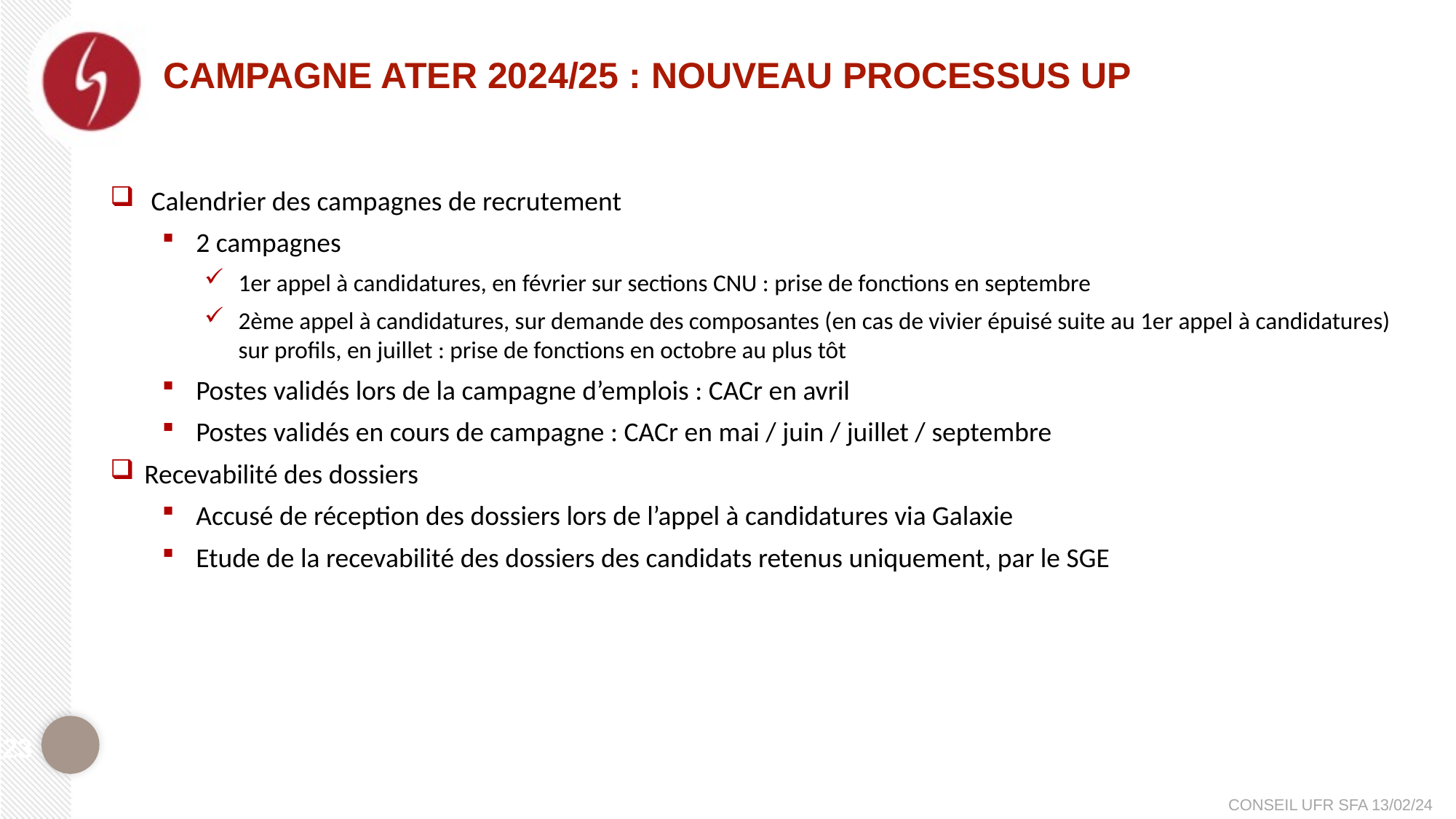

# Campagne ATER 2024/25 : Nouveau Processus UP
Calendrier des campagnes de recrutement
2 campagnes
1er appel à candidatures, en février sur sections CNU : prise de fonctions en septembre
2ème appel à candidatures, sur demande des composantes (en cas de vivier épuisé suite au 1er appel à candidatures) sur profils, en juillet : prise de fonctions en octobre au plus tôt
Postes validés lors de la campagne d’emplois : CACr en avril
Postes validés en cours de campagne : CACr en mai / juin / juillet / septembre
Recevabilité des dossiers
Accusé de réception des dossiers lors de l’appel à candidatures via Galaxie
Etude de la recevabilité des dossiers des candidats retenus uniquement, par le SGE

23
CONSEIL UFR SFA 13/02/24